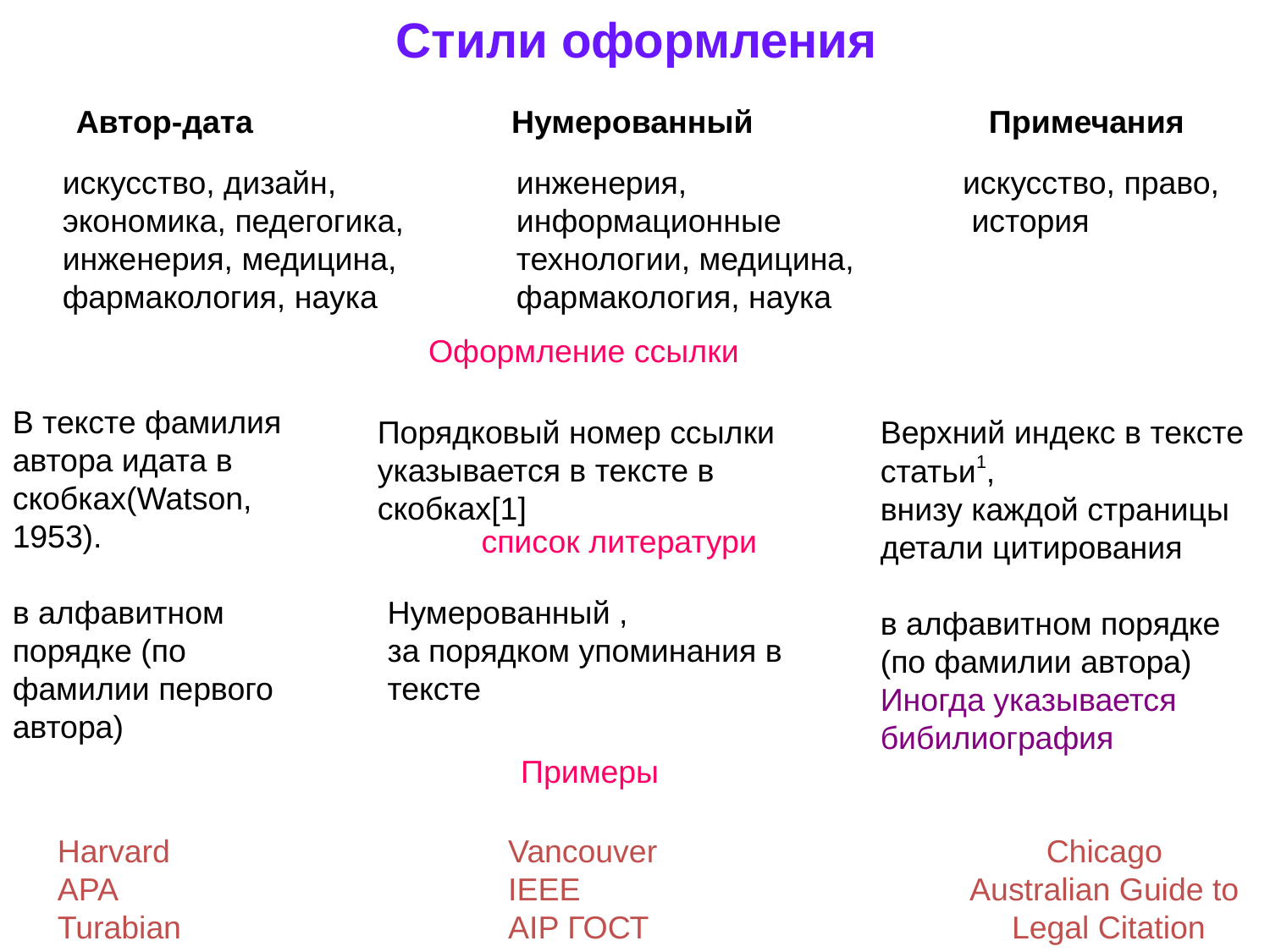

Стили оформления
Автор-дата
Нумерованный
Примечания
искусство, дизайн, экономика, педегогика, инженерия, медицина, фармакология, наука

инженерия, информационные технологии, медицина, фармакология, наука

искусство, право,
 история

Оформление ссылки
В тексте фамилия автора идата в скобках(Watson, 1953).

в алфавитном порядке (по фамилии первого автора)
Порядковый номер ссылки указывается в тексте в скобках[1]

Верхний индекс в тексте статьи1,
внизу каждой страницы детали цитирования

в алфавитном порядке (по фамилии автора)
Иногда указывается бибилиография

список литератури
Нумерованный ,
за порядком упоминания в тексте

Примеры
Harvard
APA
Turabian
Vancouver
IEEE
AIP ГОСТ
Chicago
Australian Guide to
 Legal Citation